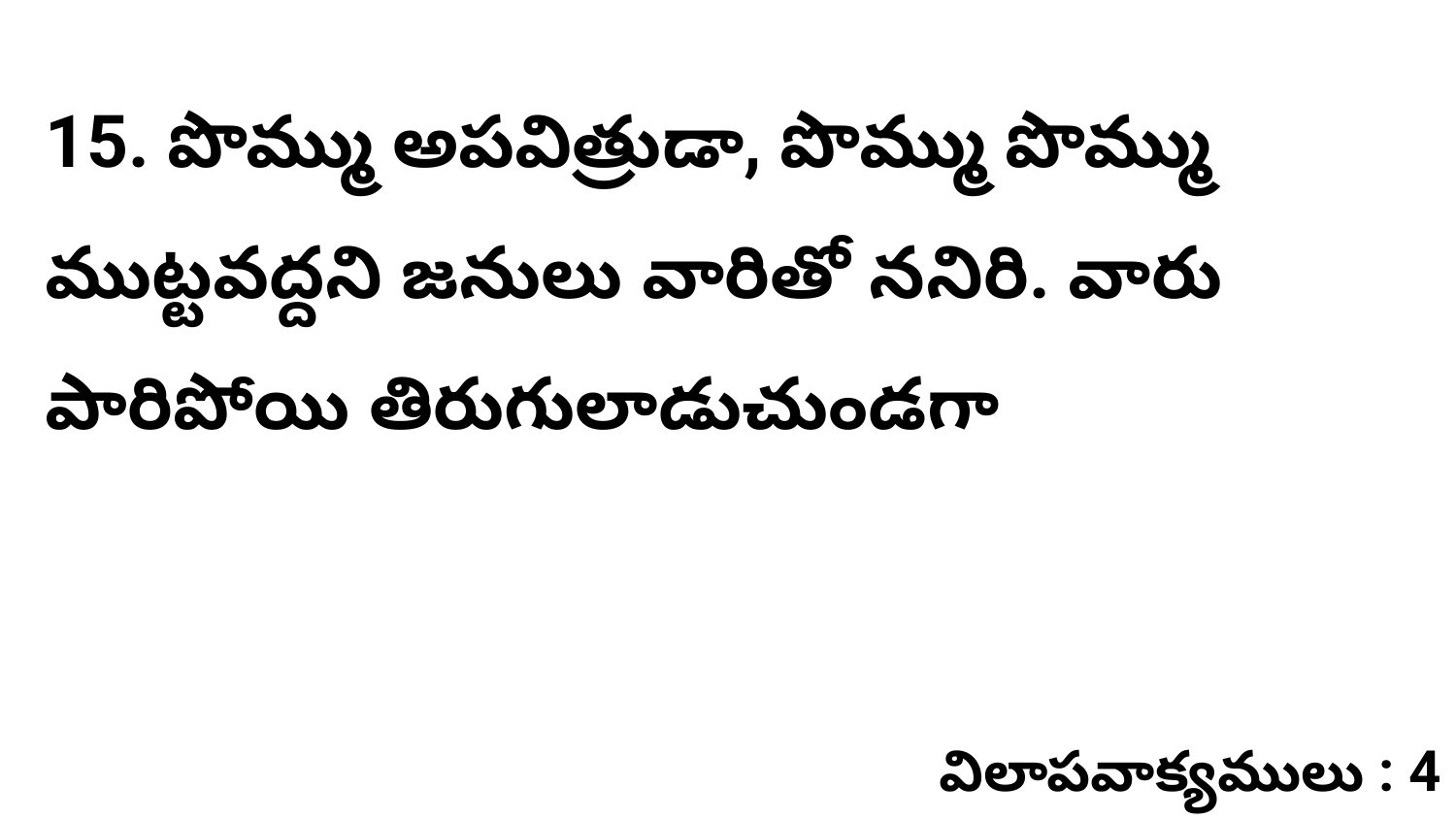

15. పొమ్ము అపవిత్రుడా, పొమ్ము పొమ్ము ముట్టవద్దని జనులు వారితో ననిరి. వారు పారిపోయి తిరుగులాడుచుండగా
విలాపవాక్యములు : 4